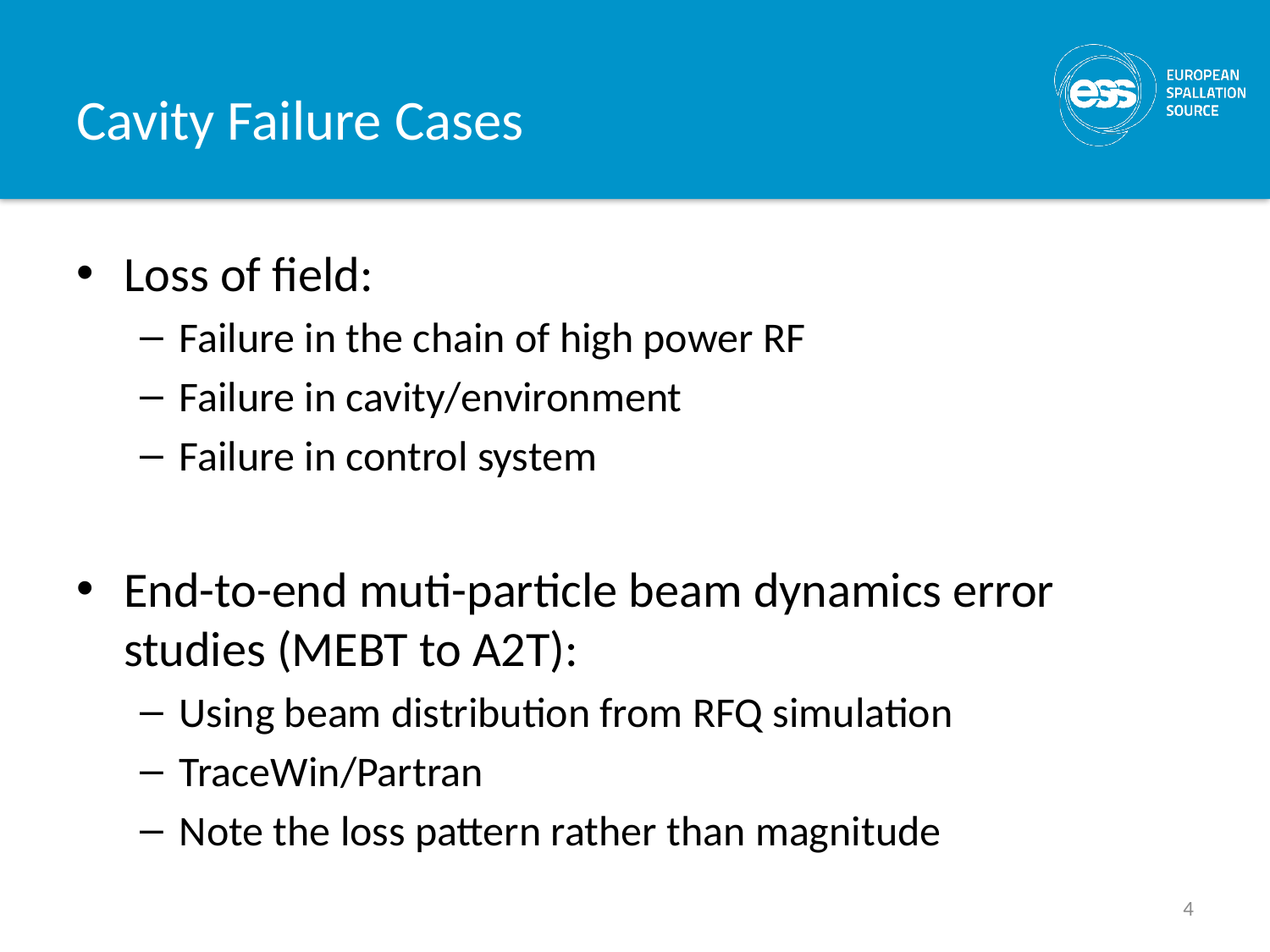

# Cavity Failure Cases
Loss of field:
Failure in the chain of high power RF
Failure in cavity/environment
Failure in control system

End-to-end muti-particle beam dynamics error studies (MEBT to A2T):
Using beam distribution from RFQ simulation
TraceWin/Partran
Note the loss pattern rather than magnitude

4